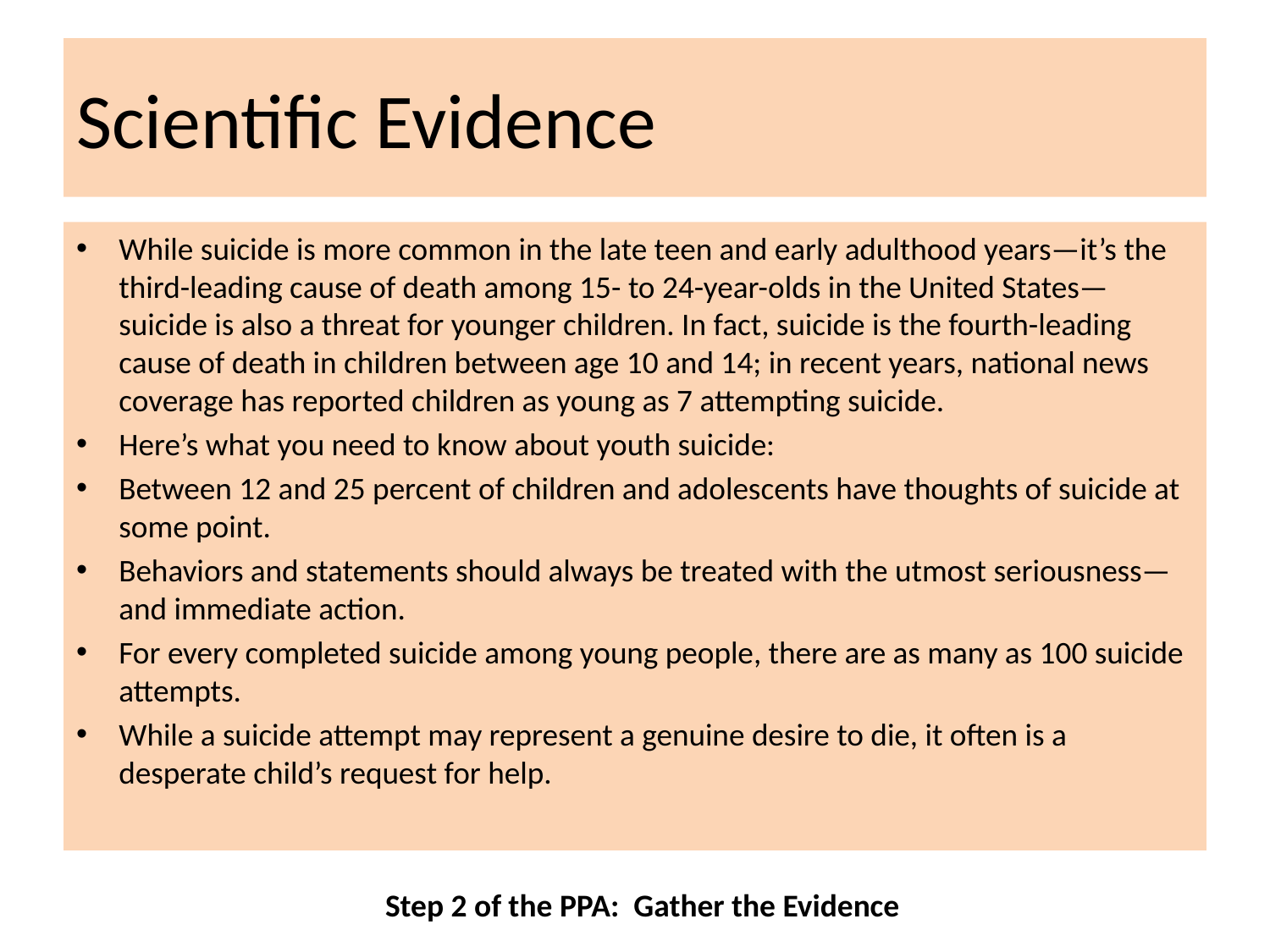

# Scientific Evidence
While suicide is more common in the late teen and early adulthood years—it’s the third-leading cause of death among 15- to 24-year-olds in the United States—suicide is also a threat for younger children. In fact, suicide is the fourth-leading cause of death in children between age 10 and 14; in recent years, national news coverage has reported children as young as 7 attempting suicide.
Here’s what you need to know about youth suicide:
Between 12 and 25 percent of children and adolescents have thoughts of suicide at some point.
Behaviors and statements should always be treated with the utmost seriousness—and immediate action.
For every completed suicide among young people, there are as many as 100 suicide attempts.
While a suicide attempt may represent a genuine desire to die, it often is a desperate child’s request for help.

Step 2 of the PPA:  Gather the Evidence